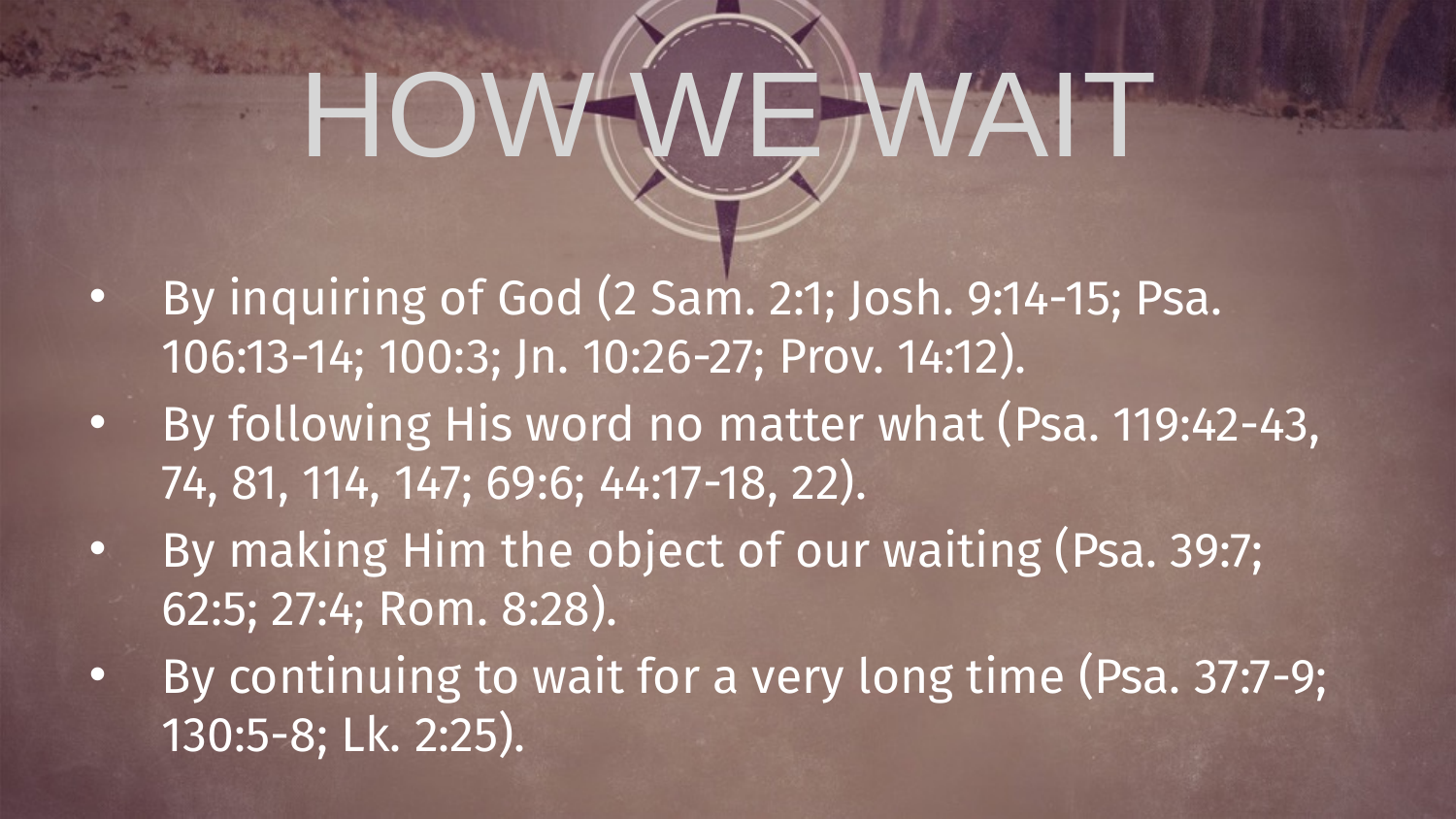

# HOW WE WAIT
By inquiring of God (2 Sam. 2:1; Josh. 9:14-15; Psa. 106:13-14; 100:3; Jn. 10:26-27; Prov. 14:12).
By following His word no matter what (Psa. 119:42-43, 74, 81, 114, 147; 69:6; 44:17-18, 22).
By making Him the object of our waiting (Psa. 39:7; 62:5; 27:4; Rom. 8:28).
By continuing to wait for a very long time (Psa. 37:7-9; 130:5-8; Lk. 2:25).